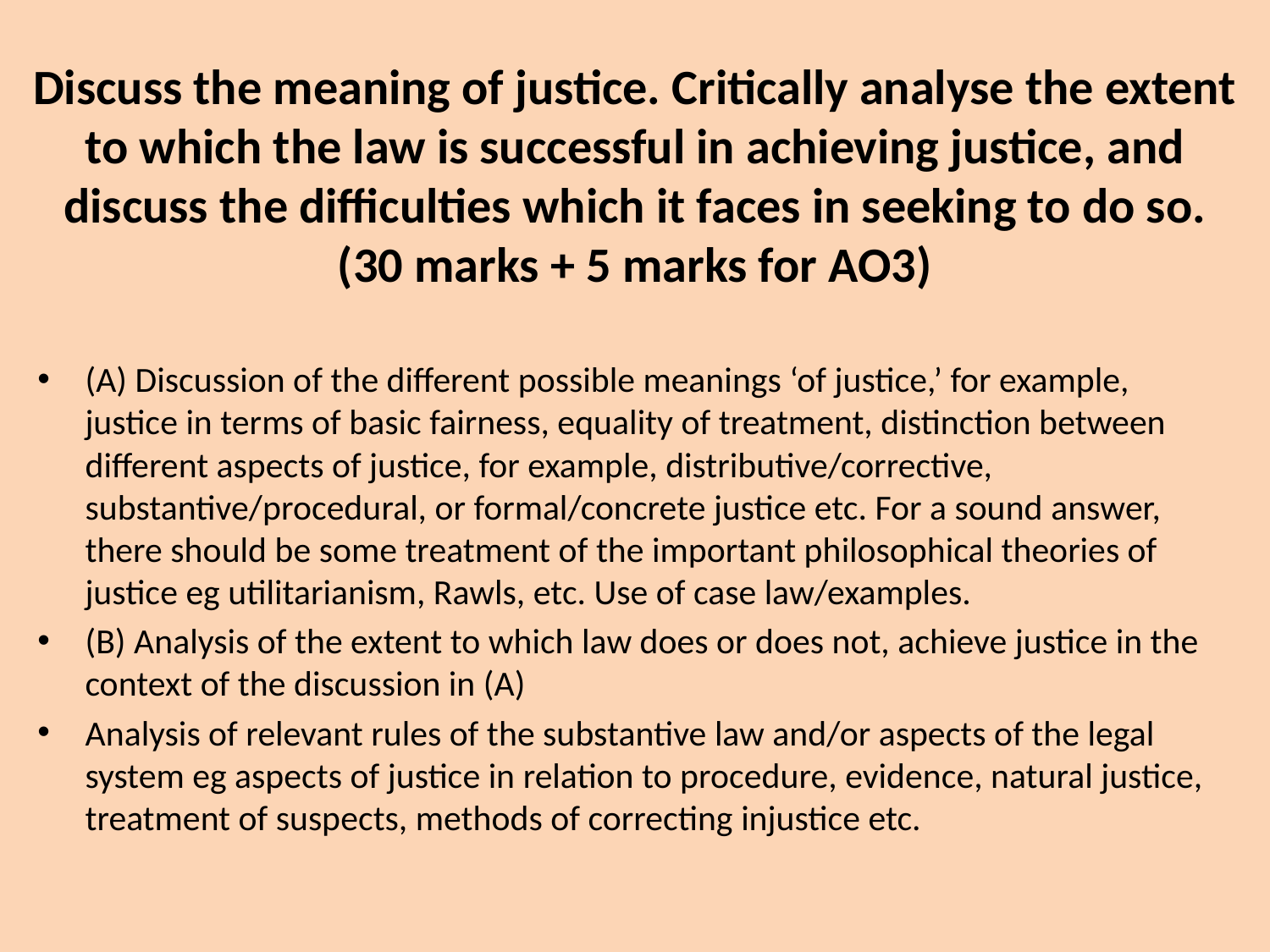

# Discuss the meaning of justice. Critically analyse the extent to which the law is successful in achieving justice, and discuss the difficulties which it faces in seeking to do so. (30 marks + 5 marks for AO3)

(A) Discussion of the different possible meanings ‘of justice,’ for example, justice in terms of basic fairness, equality of treatment, distinction between different aspects of justice, for example, distributive/corrective, substantive/procedural, or formal/concrete justice etc. For a sound answer, there should be some treatment of the important philosophical theories of justice eg utilitarianism, Rawls, etc. Use of case law/examples.
(B) Analysis of the extent to which law does or does not, achieve justice in the context of the discussion in (A)
Analysis of relevant rules of the substantive law and/or aspects of the legal system eg aspects of justice in relation to procedure, evidence, natural justice, treatment of suspects, methods of correcting injustice etc.